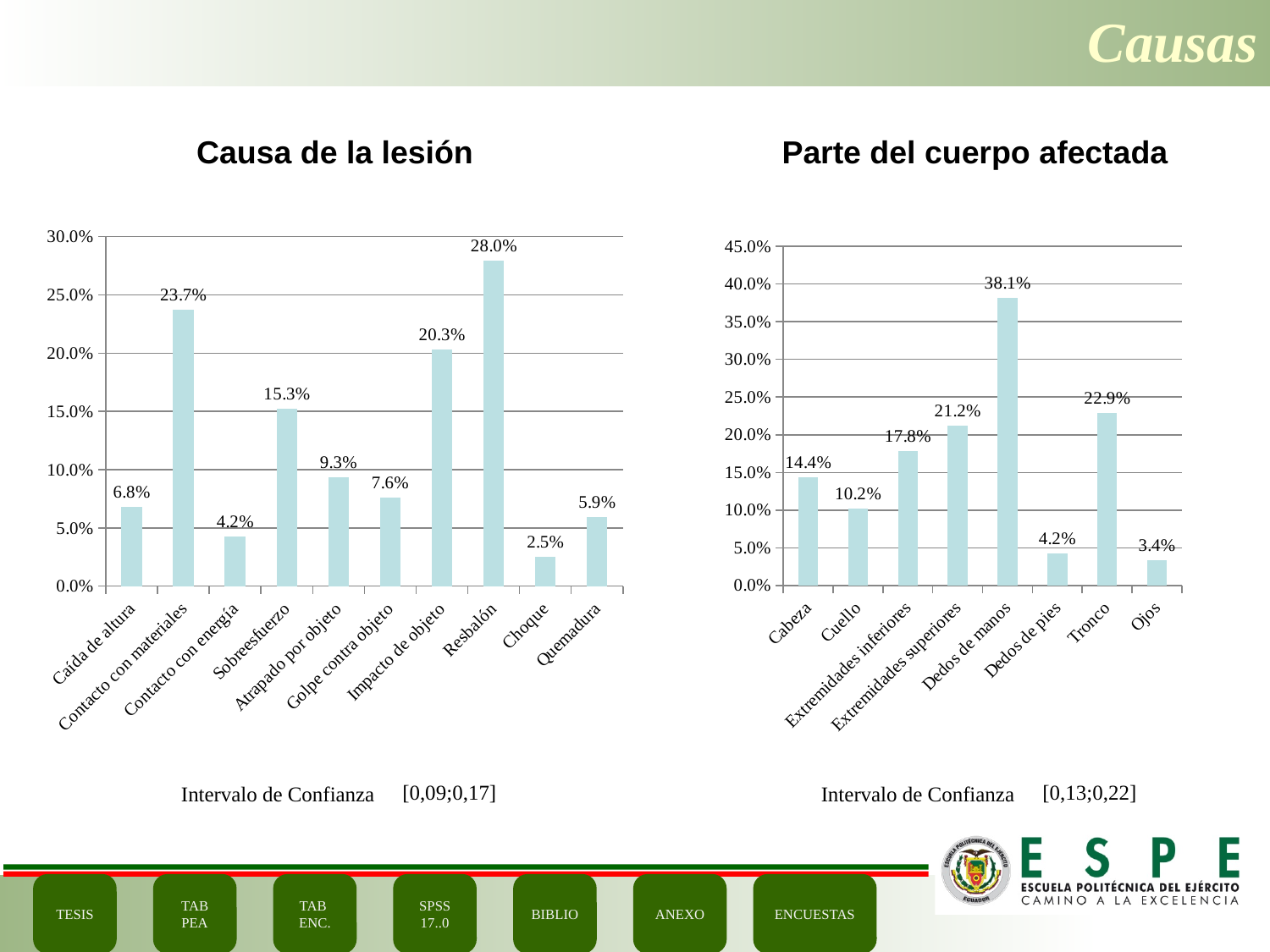

Causas
Causa de la lesión
Parte del cuerpo afectada

### Chart

| Category |  |
|---|---|
| Caída de altura | 0.06779661016949305 |
| Contacto con materiales | 0.237288135593225 |
| Contacto con energía | 0.04237288135593351 |
| Sobreesfuerzo | 0.1525423728813597 |
| Atrapado por objeto | 0.09322033898305387 |
| Golpe contra objeto | 0.07627118644067785 |
| Impacto de objeto | 0.2033898305084771 |
| Resbalón | 0.2796610169491525 |
| Choque | 0.025423728813559452 |
| Quemadura | 0.059322033898306974 |

### Chart

| Category |  |
|---|---|
| Cabeza | 0.1440677966101699 |
| Cuello | 0.1016949152542373 |
| Extremidades inferiores | 0.17796610169491694 |
| Extremidades superiores | 0.2118644067796635 |
| Dedos de manos | 0.3813559322033898 |
| Dedos de pies | 0.04237288135593351 |
| Tronco | 0.2288135593220339 |
| Ojos | 0.03389830508474581 |
| Intervalo de Confianza | [0,09;0,17] |
| --- | --- |
| Intervalo de Confianza | [0,13;0,22] |
| --- | --- |
TESIS
TAB
PEA
TAB
ENC.
SPSS 17..0
BIBLIO
ANEXO
ENCUESTAS